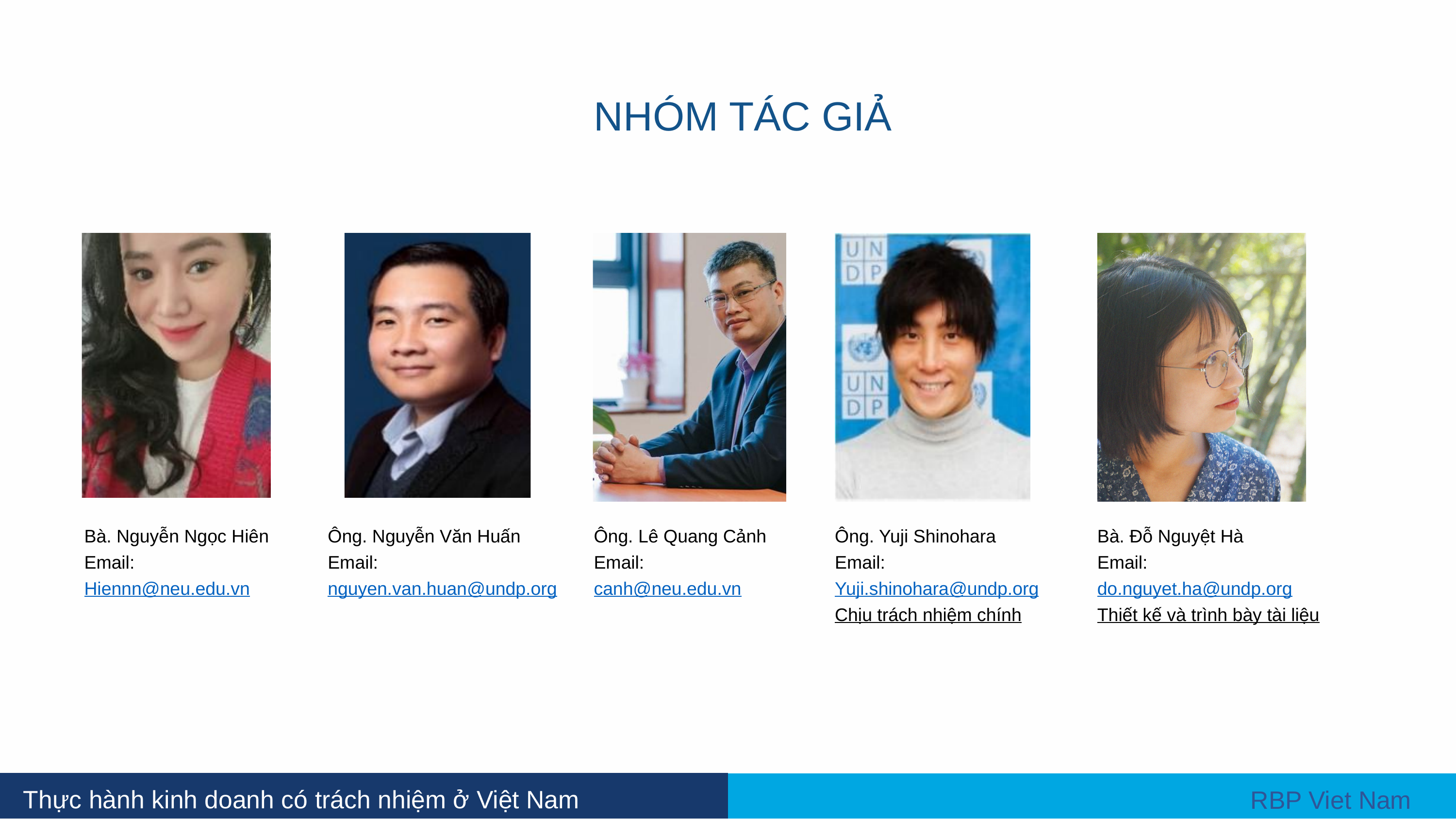

NHÓM TÁC GIẢ

Bà. Nguyễn Ngọc Hiên
Email:
Hiennn@neu.edu.vn

Ông. Nguyễn Văn Huấn
Email:
nguyen.van.huan@undp.org

Ông. Lê Quang Cảnh
Email:
canh@neu.edu.vn
Ông. Yuji Shinohara
Email:
Yuji.shinohara@undp.org
Chịu trách nhiệm chính

Bà. Đỗ Nguyệt Hà
Email:
do.nguyet.ha@undp.org
Thiết kế và trình bày tài liệu

   Thực hành kinh doanh có trách nhiệm ở Việt Nam

 RBP Viet Nam
Nguyễn Ngọc Hiên - hiennn@neu.edu.vn